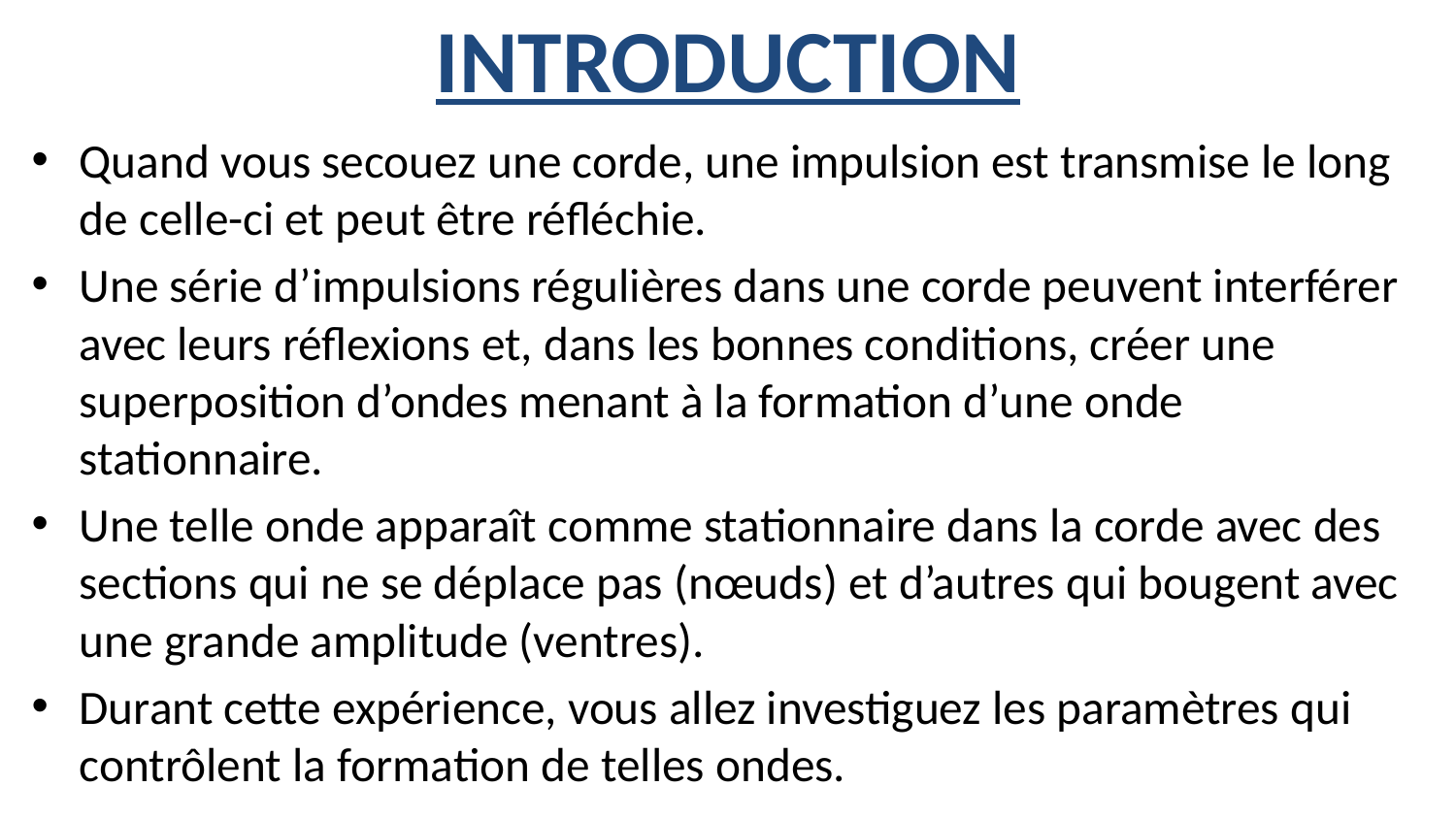

# INTRODUCTION
Quand vous secouez une corde, une impulsion est transmise le long de celle-ci et peut être réfléchie.
Une série d’impulsions régulières dans une corde peuvent interférer avec leurs réflexions et, dans les bonnes conditions, créer une superposition d’ondes menant à la formation d’une onde stationnaire.
Une telle onde apparaît comme stationnaire dans la corde avec des sections qui ne se déplace pas (nœuds) et d’autres qui bougent avec une grande amplitude (ventres).
Durant cette expérience, vous allez investiguez les paramètres qui contrôlent la formation de telles ondes.